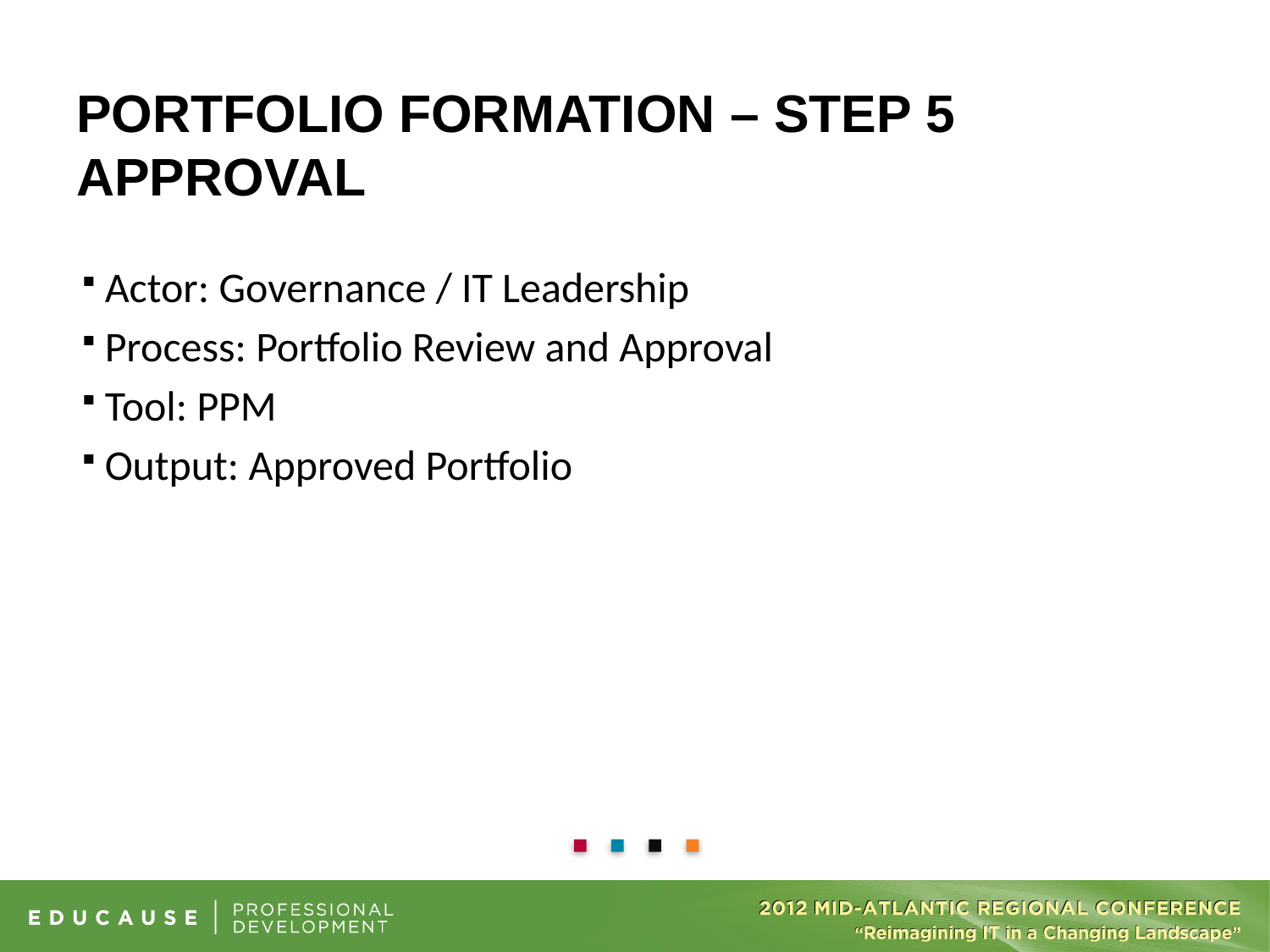

# Portfolio Formation – Step 5 Approval
Actor: Governance / IT Leadership
Process: Portfolio Review and Approval
Tool: PPM
Output: Approved Portfolio